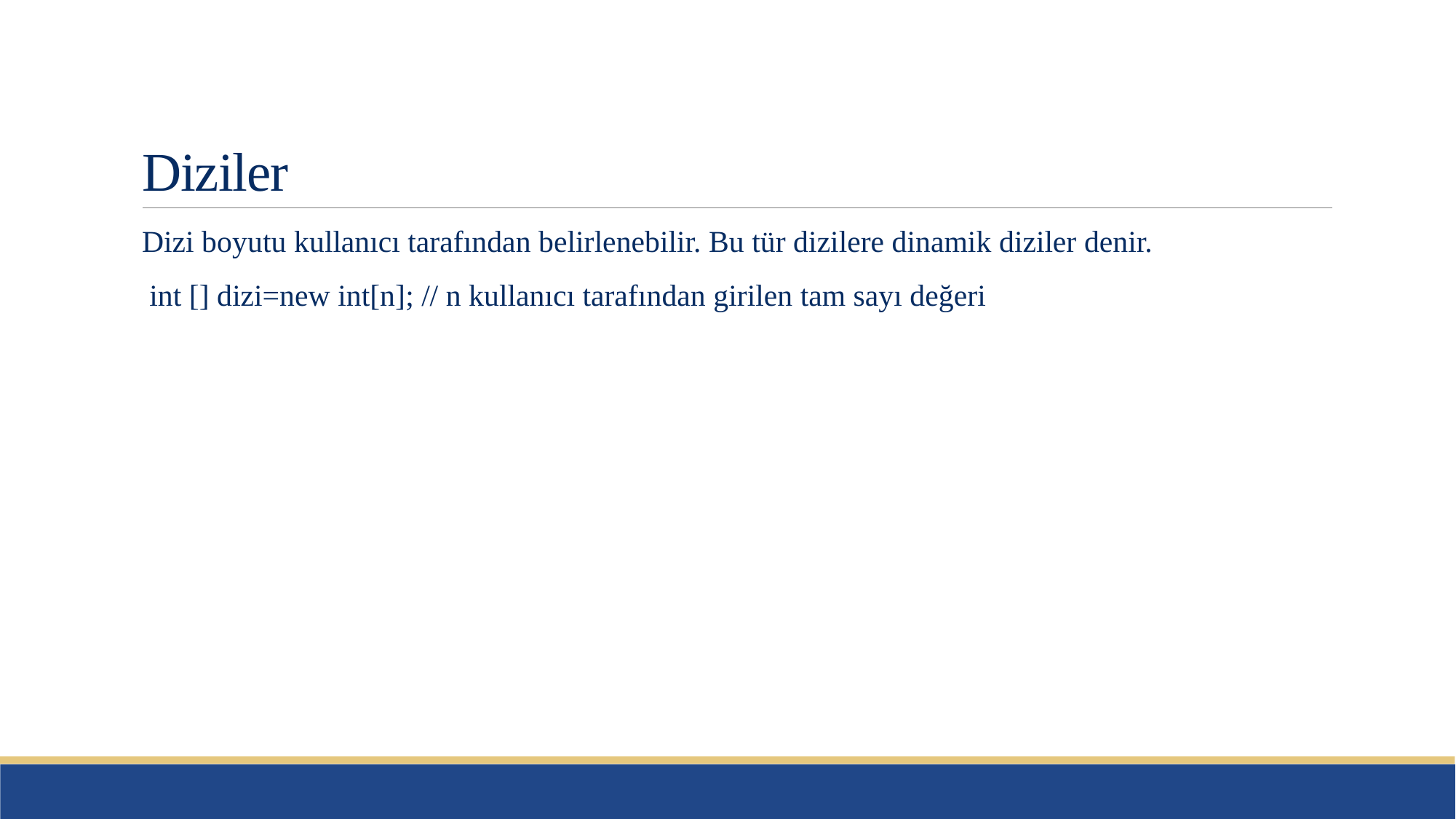

# Diziler
Dizi boyutu kullanıcı tarafından belirlenebilir. Bu tür dizilere dinamik diziler denir.
 int [] dizi=new int[n]; // n kullanıcı tarafından girilen tam sayı değeri